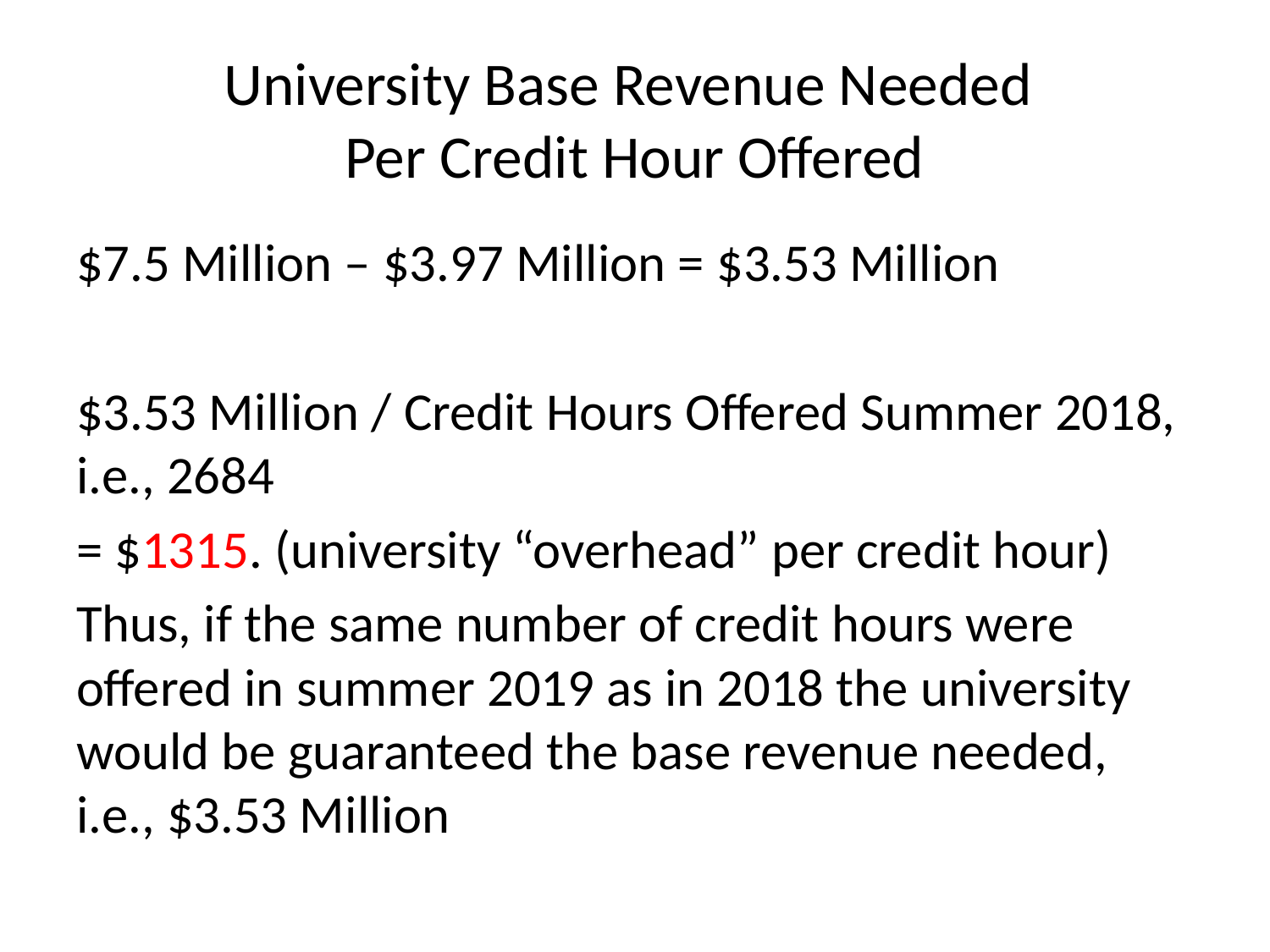

# University Base Revenue Needed Per Credit Hour Offered
$7.5 Million – $3.97 Million = $3.53 Million

$3.53 Million / Credit Hours Offered Summer 2018, i.e., 2684
= $1315. (university “overhead” per credit hour)
Thus, if the same number of credit hours were offered in summer 2019 as in 2018 the university would be guaranteed the base revenue needed, i.e., $3.53 Million